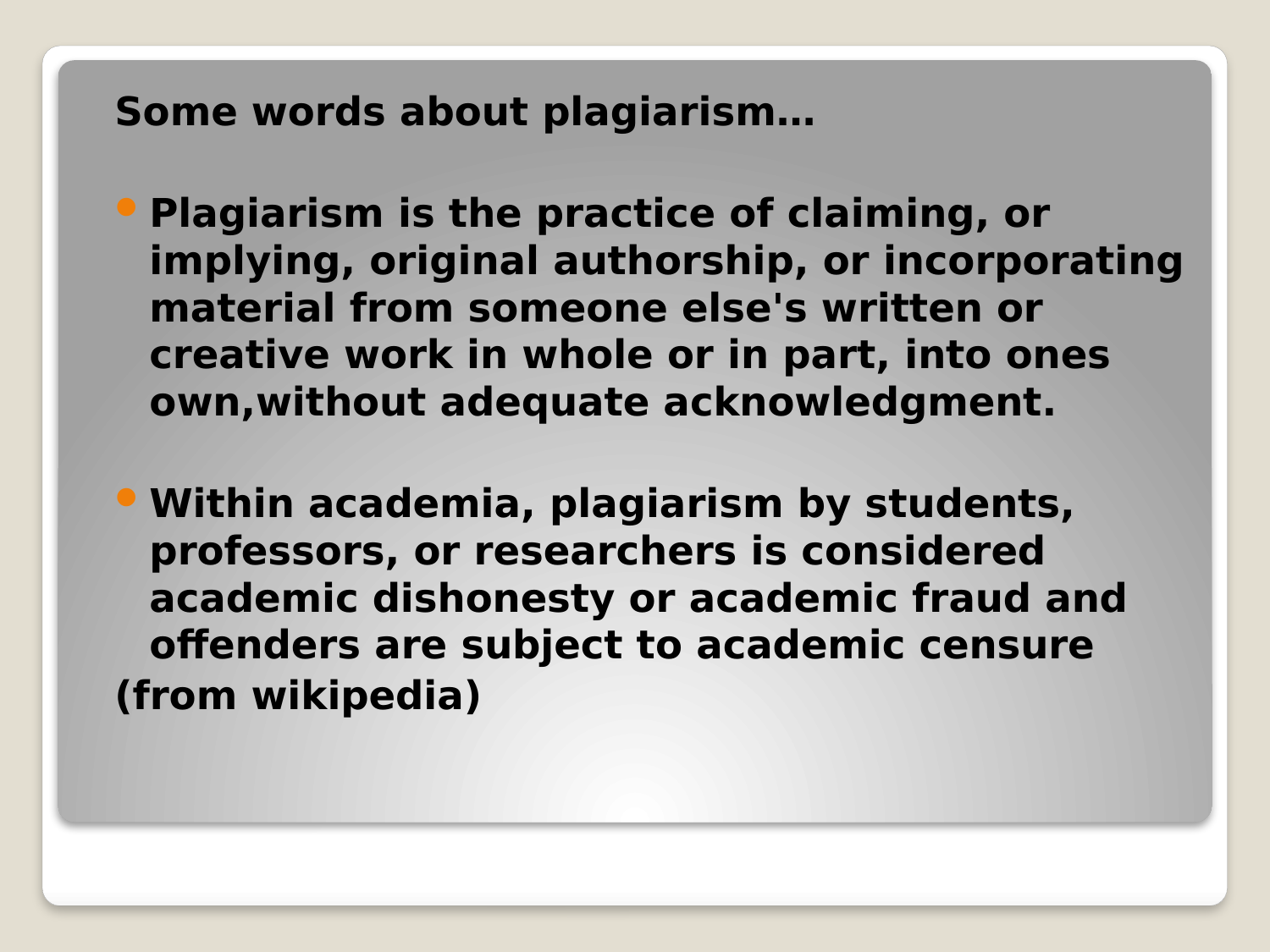

Some words about plagiarism…

Plagiarism is the practice of claiming, or implying, original authorship, or incorporating material from someone else's written or creative work in whole or in part, into ones own,without adequate acknowledgment.

Within academia, plagiarism by students, professors, or researchers is considered academic dishonesty or academic fraud and offenders are subject to academic censure
(from wikipedia)